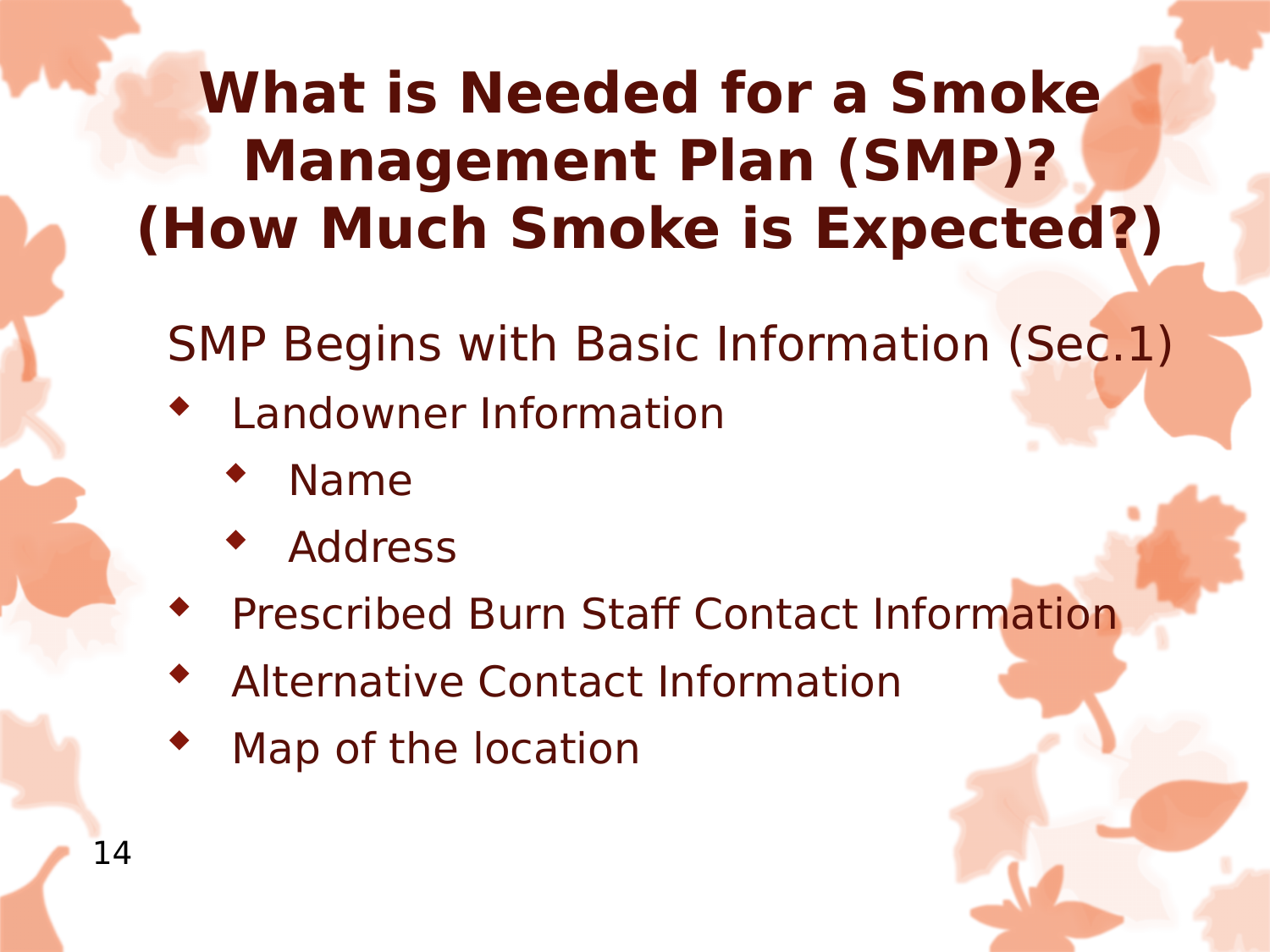

# What is Needed for a Smoke Management Plan (SMP)? (How Much Smoke is Expected?)
SMP Begins with Basic Information (Sec.1)
Landowner Information
Name
Address
Prescribed Burn Staff Contact Information
Alternative Contact Information
Map of the location

14